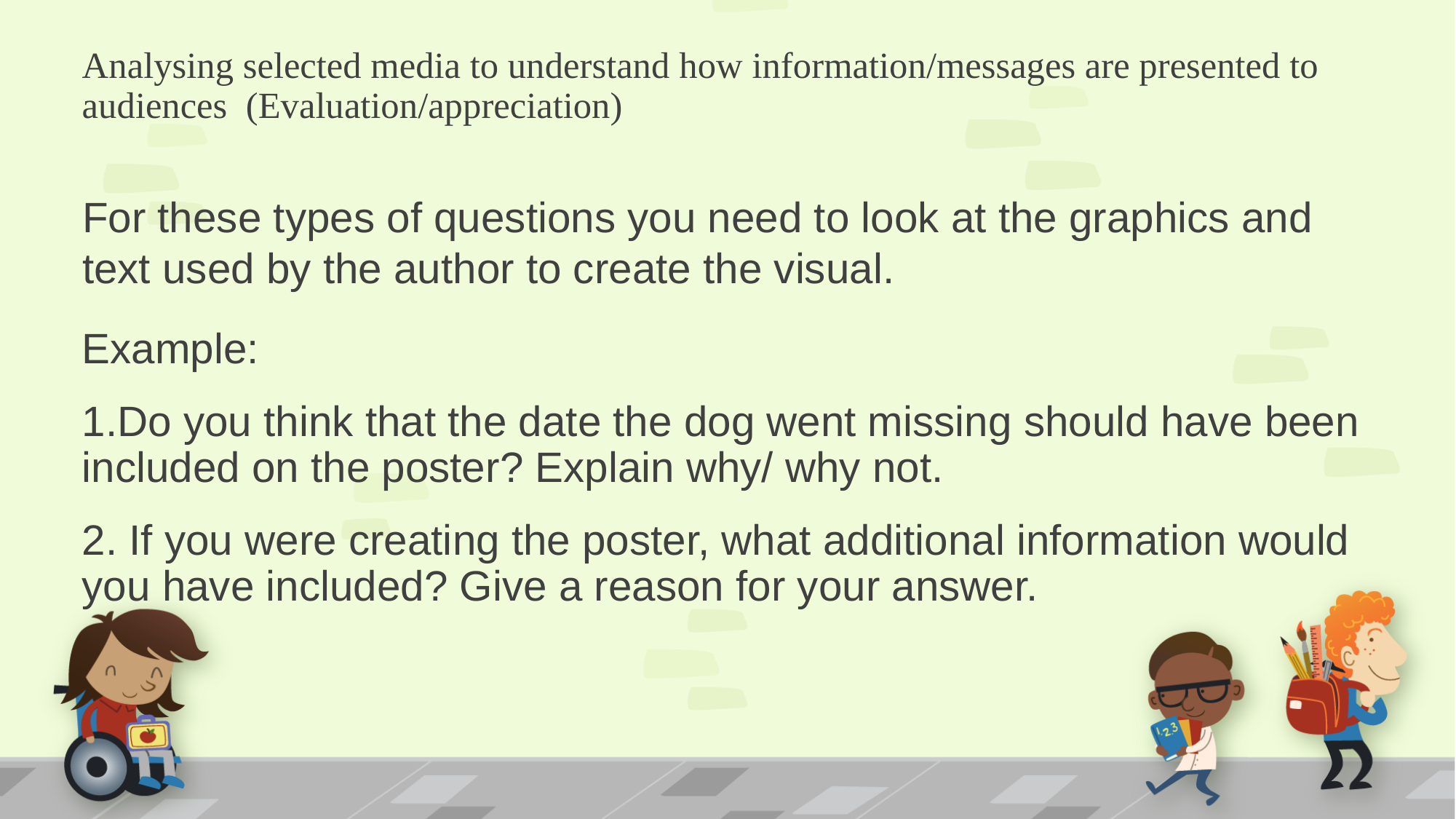

# Analysing selected media to understand how information/messages are presented to audiences  (Evaluation/appreciation)
For these types of questions you need to look at the graphics and text used by the author to create the visual.
Example:
1.Do you think that the date the dog went missing should have been included on the poster? Explain why/ why not.
2. If you were creating the poster, what additional information would you have included? Give a reason for your answer.